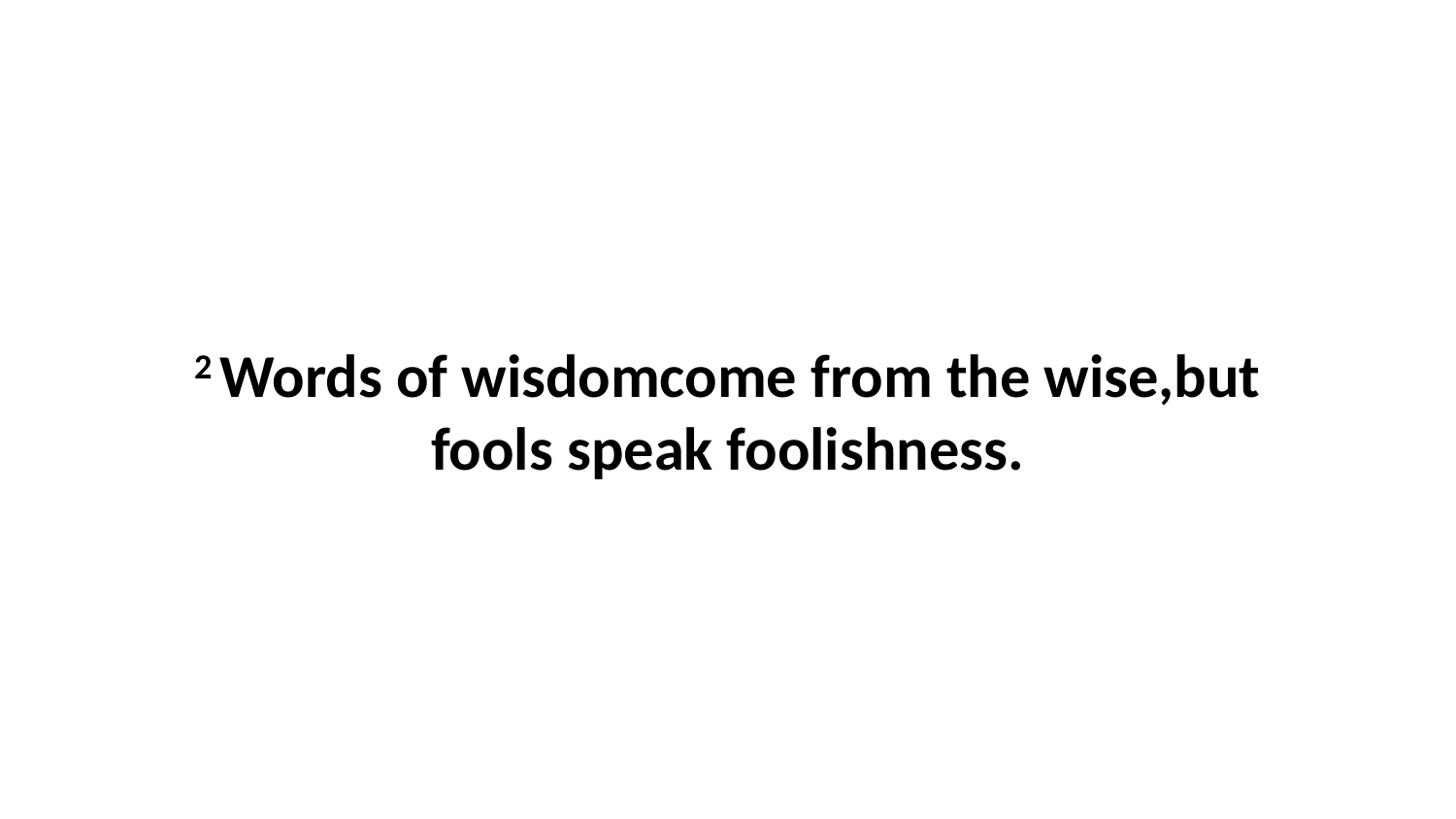

2 Words of wisdomcome from the wise,but fools speak foolishness.